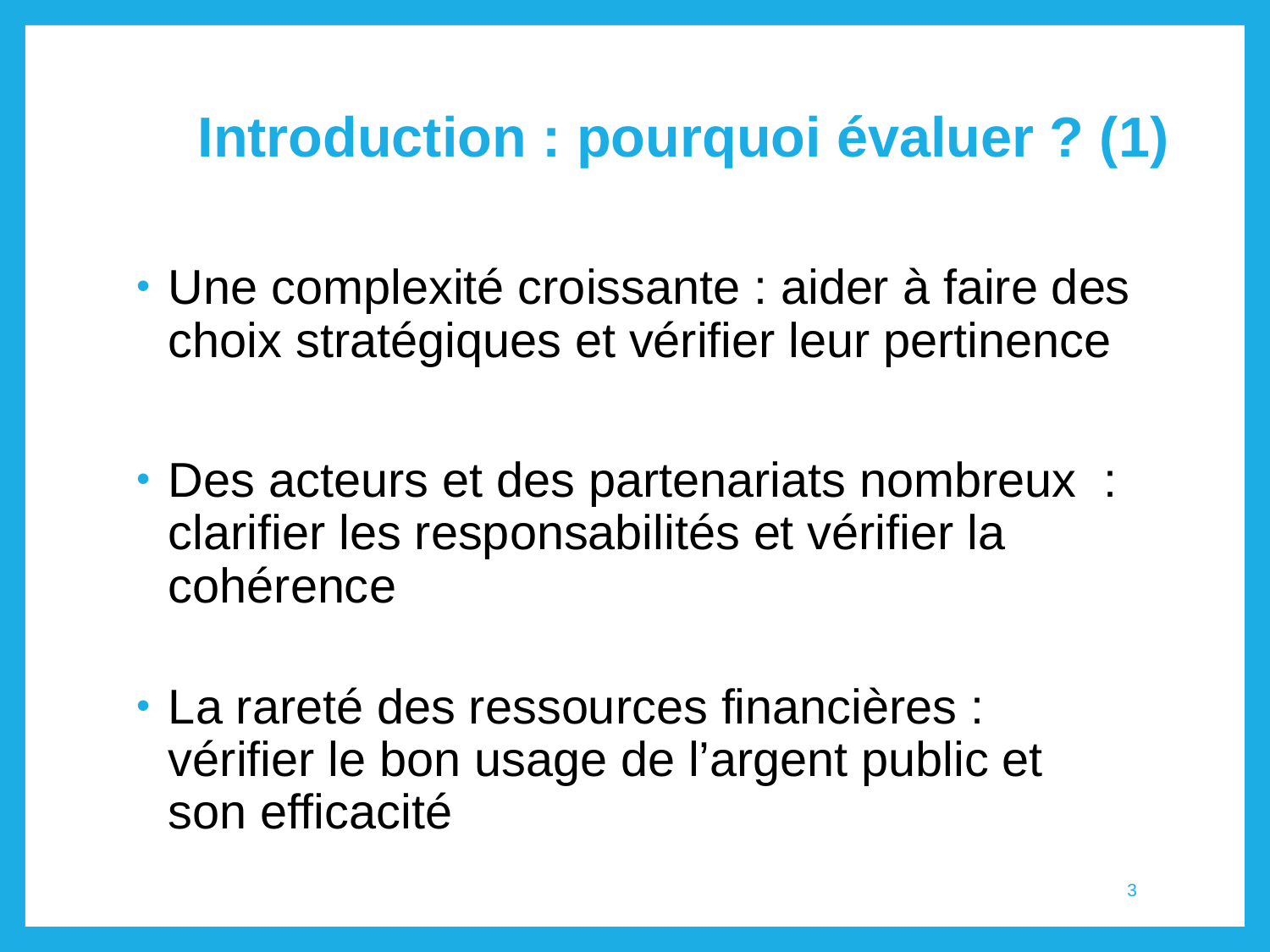

# Introduction : pourquoi évaluer ? (1)
Une complexité croissante : aider à faire des choix stratégiques et vérifier leur pertinence

Des acteurs et des partenariats nombreux  : clarifier les responsabilités et vérifier la cohérence

La rareté des ressources financières : vérifier le bon usage de l’argent public et son efficacité

3